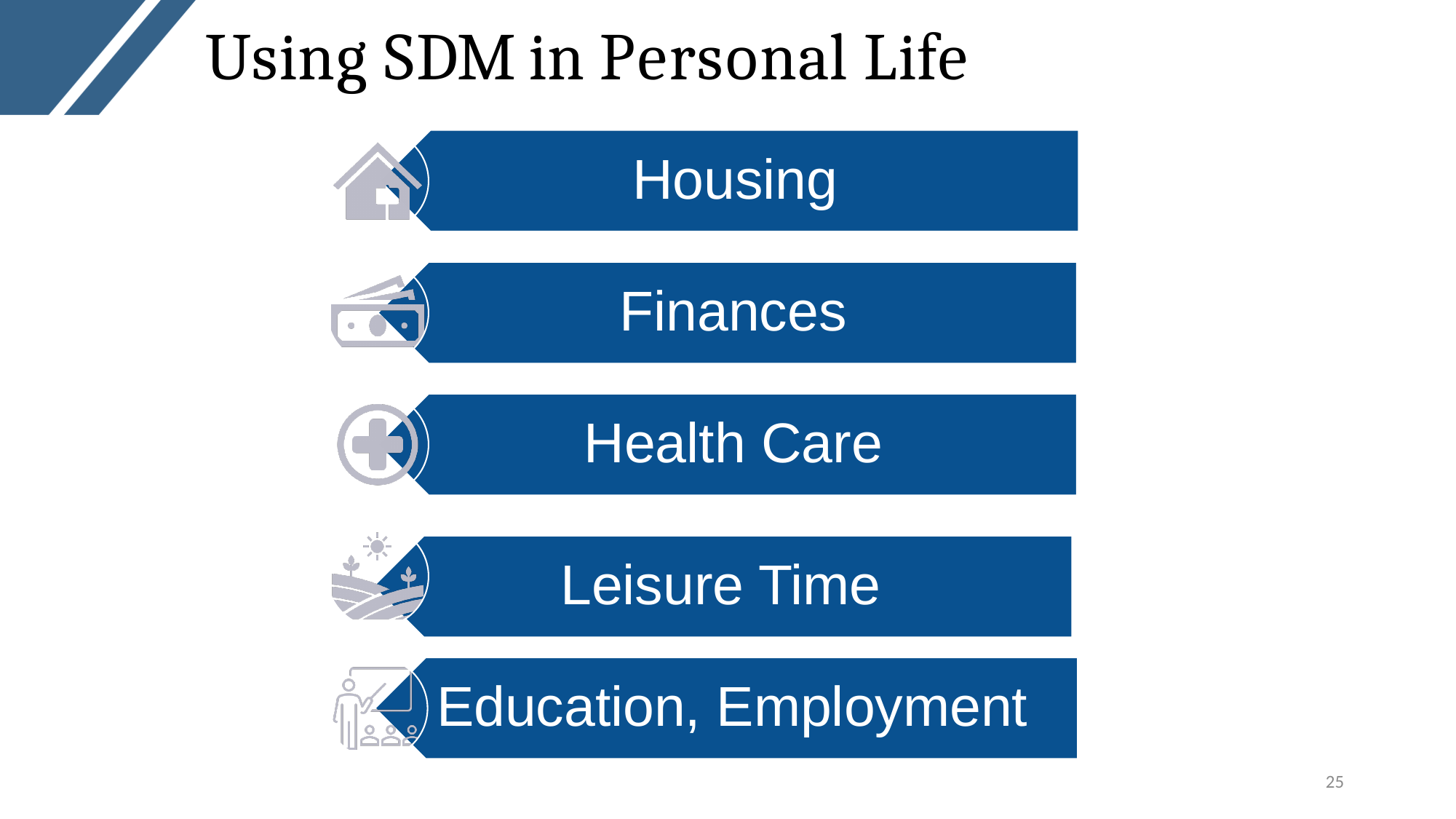

# Using SDM in Personal Life
Housing
Finances
Health Care
Leisure Time
Education, Employment
25